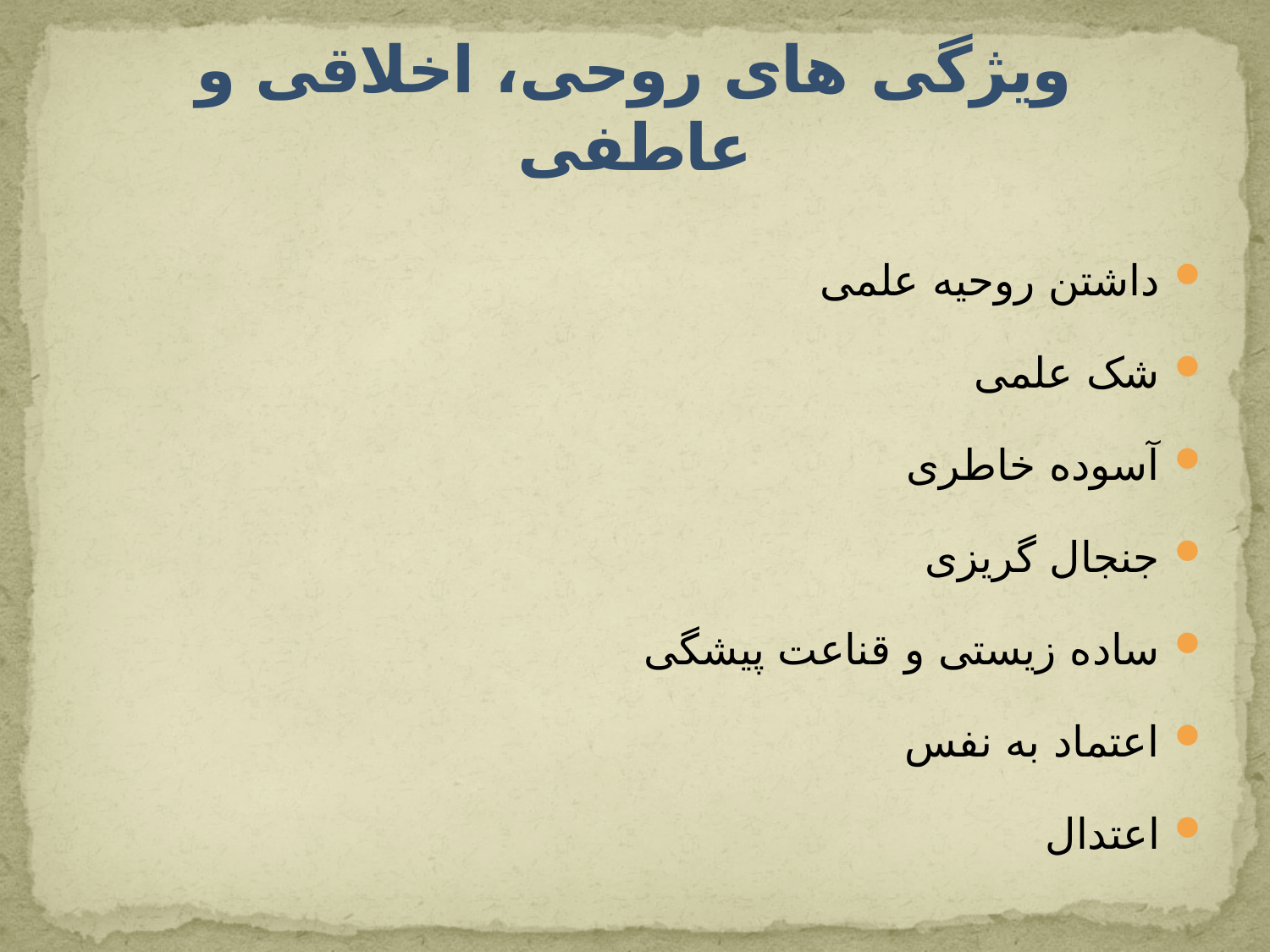

# ویژگی های روحی، اخلاقی و عاطفی
داشتن روحیه علمی
شک علمی
آسوده خاطری
جنجال گریزی
ساده زیستی و قناعت پیشگی
اعتماد به نفس
اعتدال
شجاعت
پشتکار و خستگی ناپذیری
سعۀ صدر و قدرت تحمل مخالف
فروتنی و تکبرگریزی
نظم و انضباط کاری
امانت داری علمی